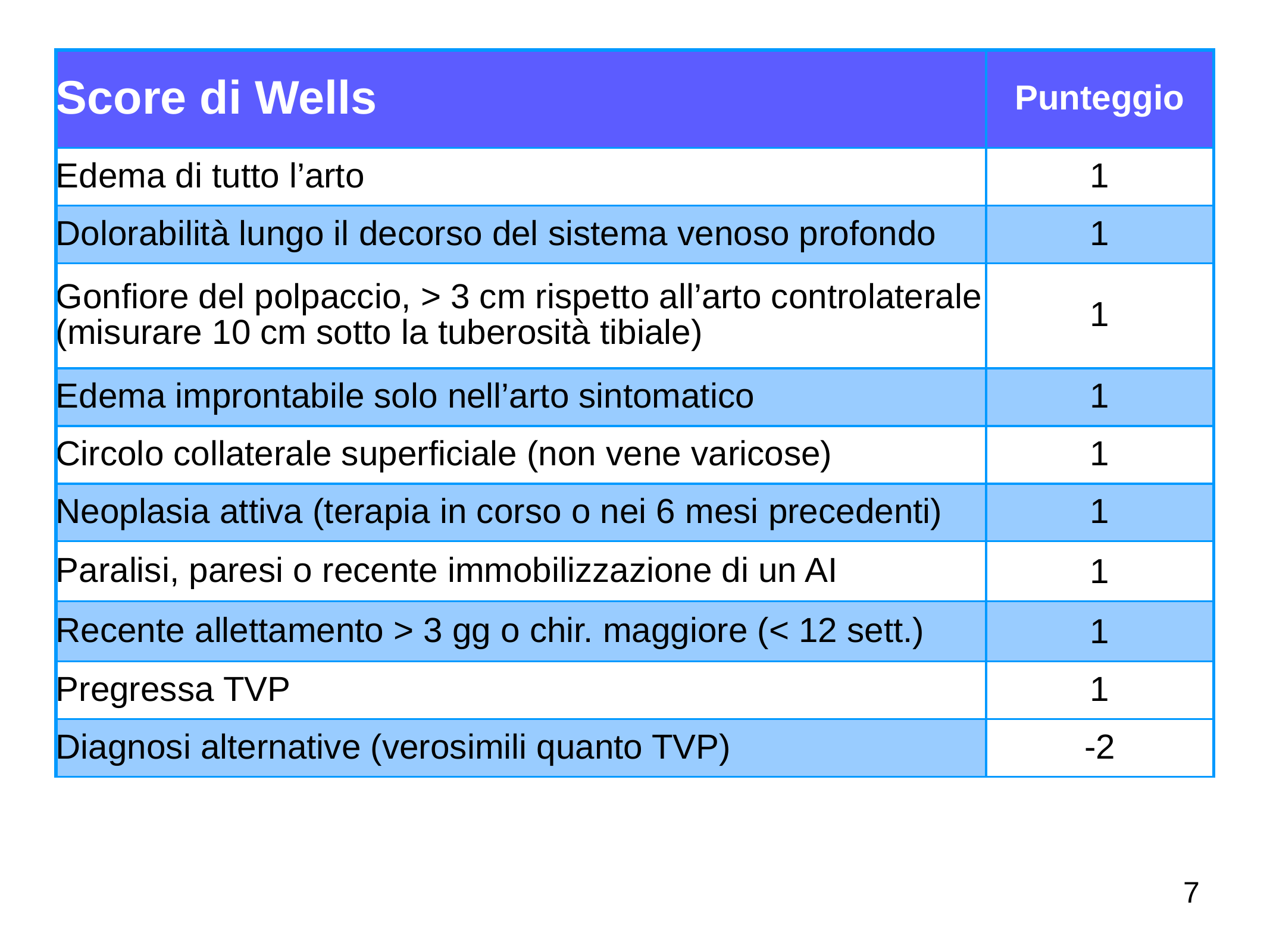

| Score di Wells | Punteggio |
| --- | --- |
| Edema di tutto l’arto | 1 |
| Dolorabilità lungo il decorso del sistema venoso profondo | 1 |
| Gonfiore del polpaccio, > 3 cm rispetto all’arto controlaterale (misurare 10 cm sotto la tuberosità tibiale) | 1 |
| Edema improntabile solo nell’arto sintomatico | 1 |
| Circolo collaterale superficiale (non vene varicose) | 1 |
| Neoplasia attiva (terapia in corso o nei 6 mesi precedenti) | 1 |
| Paralisi, paresi o recente immobilizzazione di un AI | 1 |
| Recente allettamento > 3 gg o chir. maggiore (< 12 sett.) | 1 |
| Pregressa TVP | 1 |
| Diagnosi alternative (verosimili quanto TVP) | -2 |
7